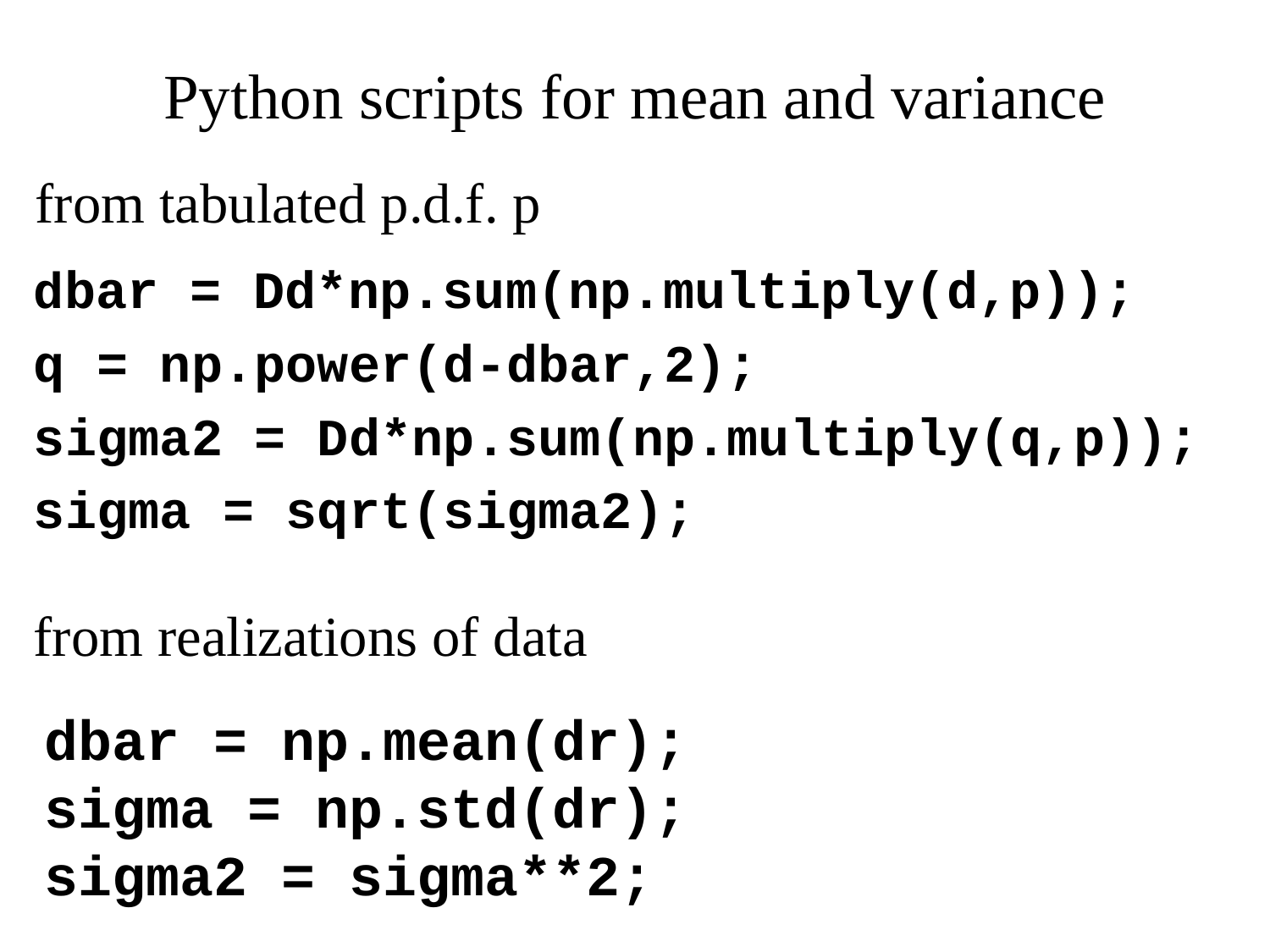

# Python scripts for mean and variance
from tabulated p.d.f. p
dbar = Dd*np.sum(np.multiply(d,p));
q = np.power(d-dbar,2);
sigma2 = Dd*np.sum(np.multiply(q,p));
sigma = sqrt(sigma2);
from realizations of data

dbar = np.mean(dr);
sigma = np.std(dr);
sigma2 = sigma**2;